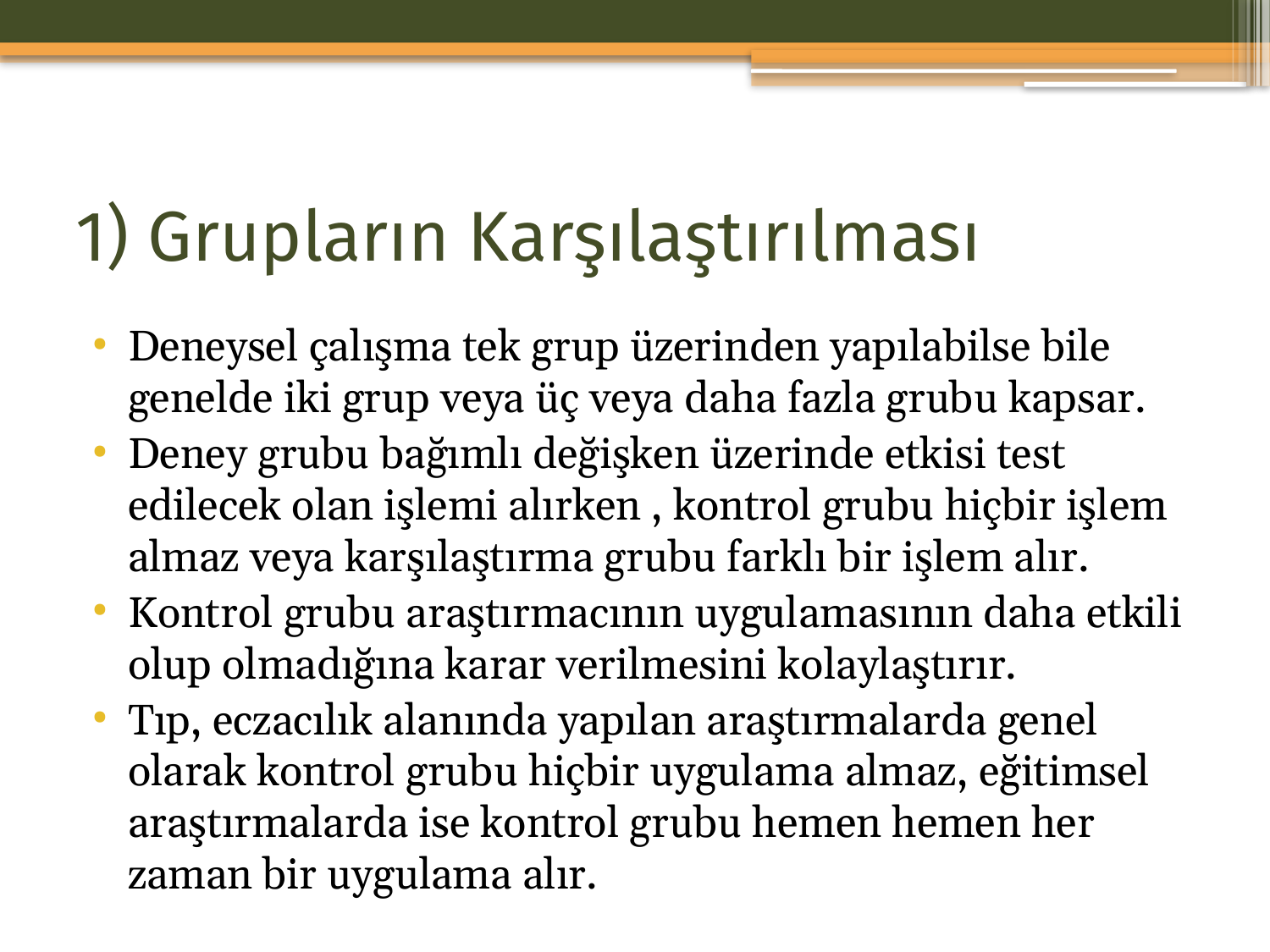

# 1) Grupların Karşılaştırılması
Deneysel çalışma tek grup üzerinden yapılabilse bile genelde iki grup veya üç veya daha fazla grubu kapsar.
Deney grubu bağımlı değişken üzerinde etkisi test edilecek olan işlemi alırken , kontrol grubu hiçbir işlem almaz veya karşılaştırma grubu farklı bir işlem alır.
Kontrol grubu araştırmacının uygulamasının daha etkili olup olmadığına karar verilmesini kolaylaştırır.
Tıp, eczacılık alanında yapılan araştırmalarda genel olarak kontrol grubu hiçbir uygulama almaz, eğitimsel araştırmalarda ise kontrol grubu hemen hemen her zaman bir uygulama alır.